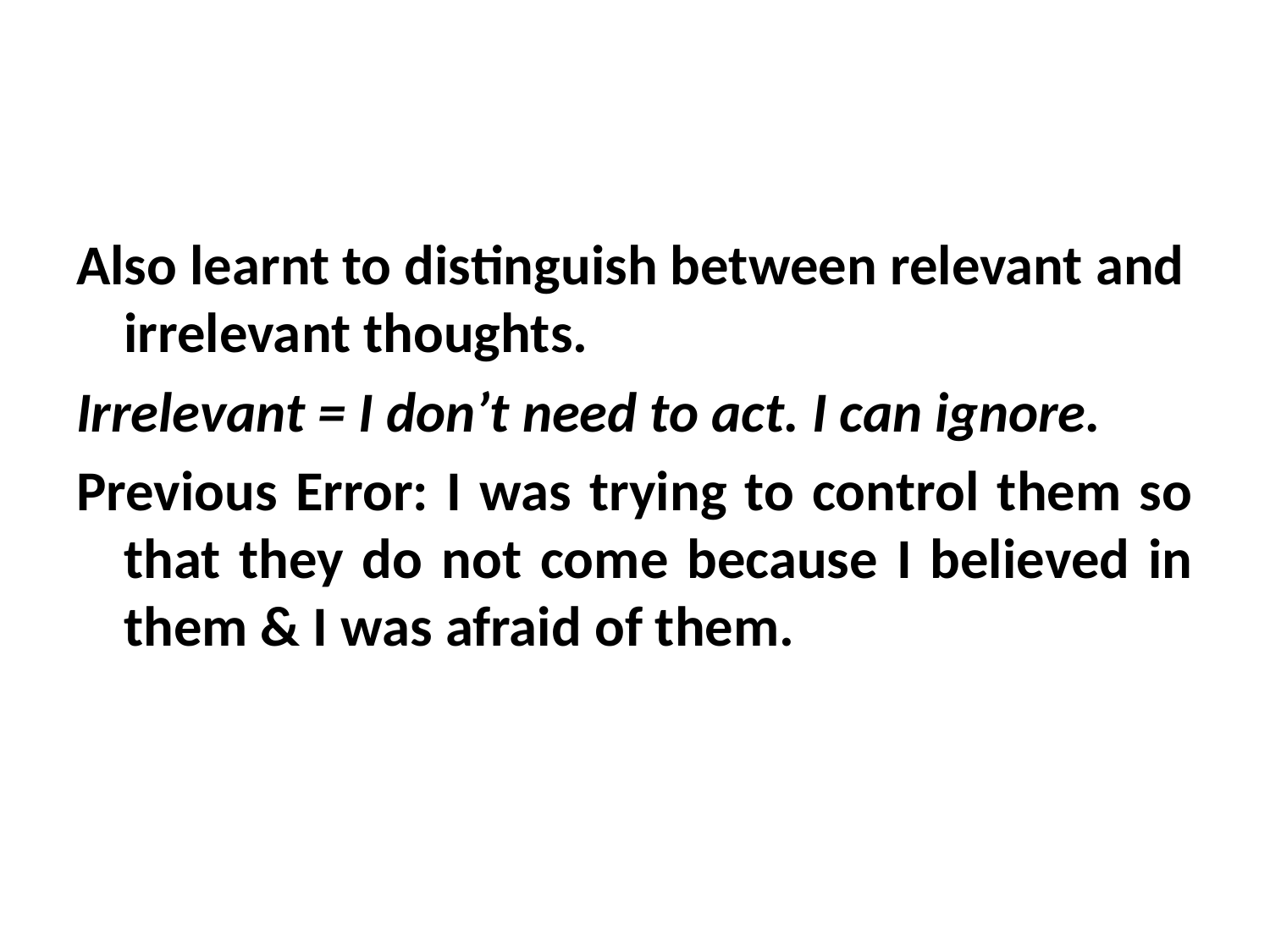

#
Also learnt to distinguish between relevant and irrelevant thoughts.
Irrelevant = I don’t need to act. I can ignore.
Previous Error: I was trying to control them so that they do not come because I believed in them & I was afraid of them.